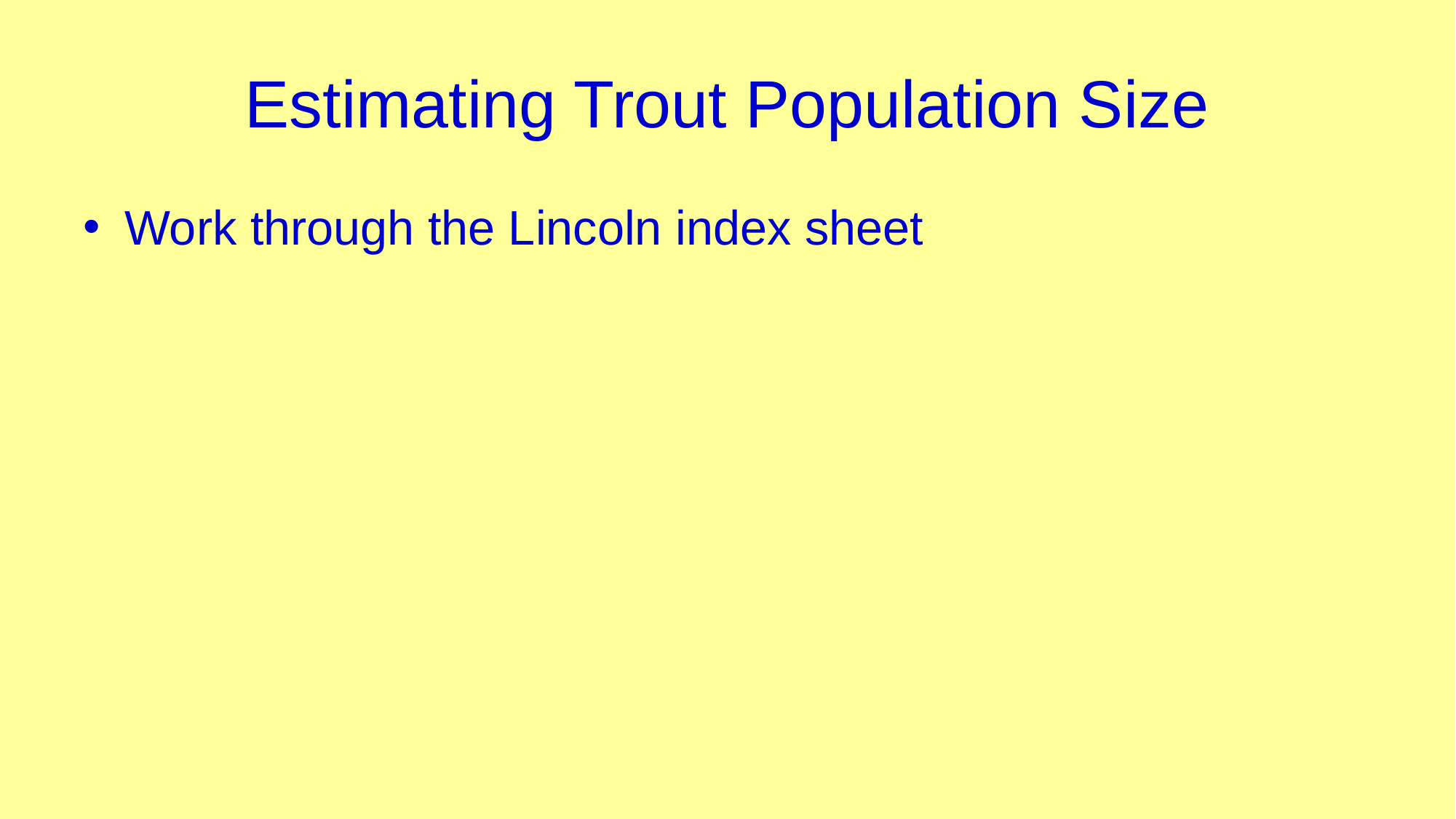

# Estimating Trout Population Size
Work through the Lincoln index sheet